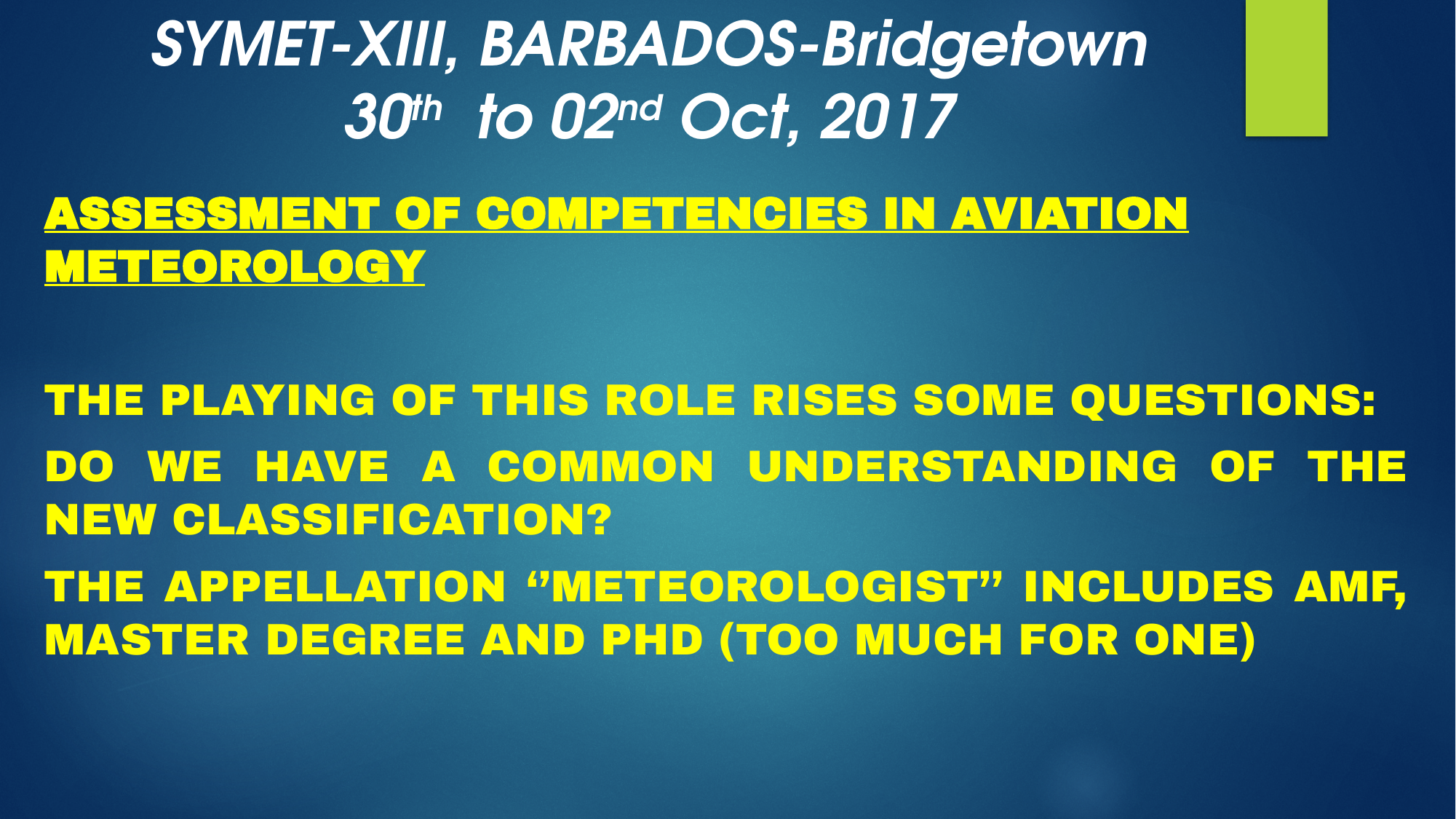

SYMET-XIII, BARBADOS-Bridgetown
30th  to 02nd Oct, 2017
Assessment of Competencies in aviation meteorology

The playing of this role rises some questions:
Do we have a common understanding of the new classification?
The appellation ‘’meteorologist’’ includes AMF, master degree and phd (too much for one)